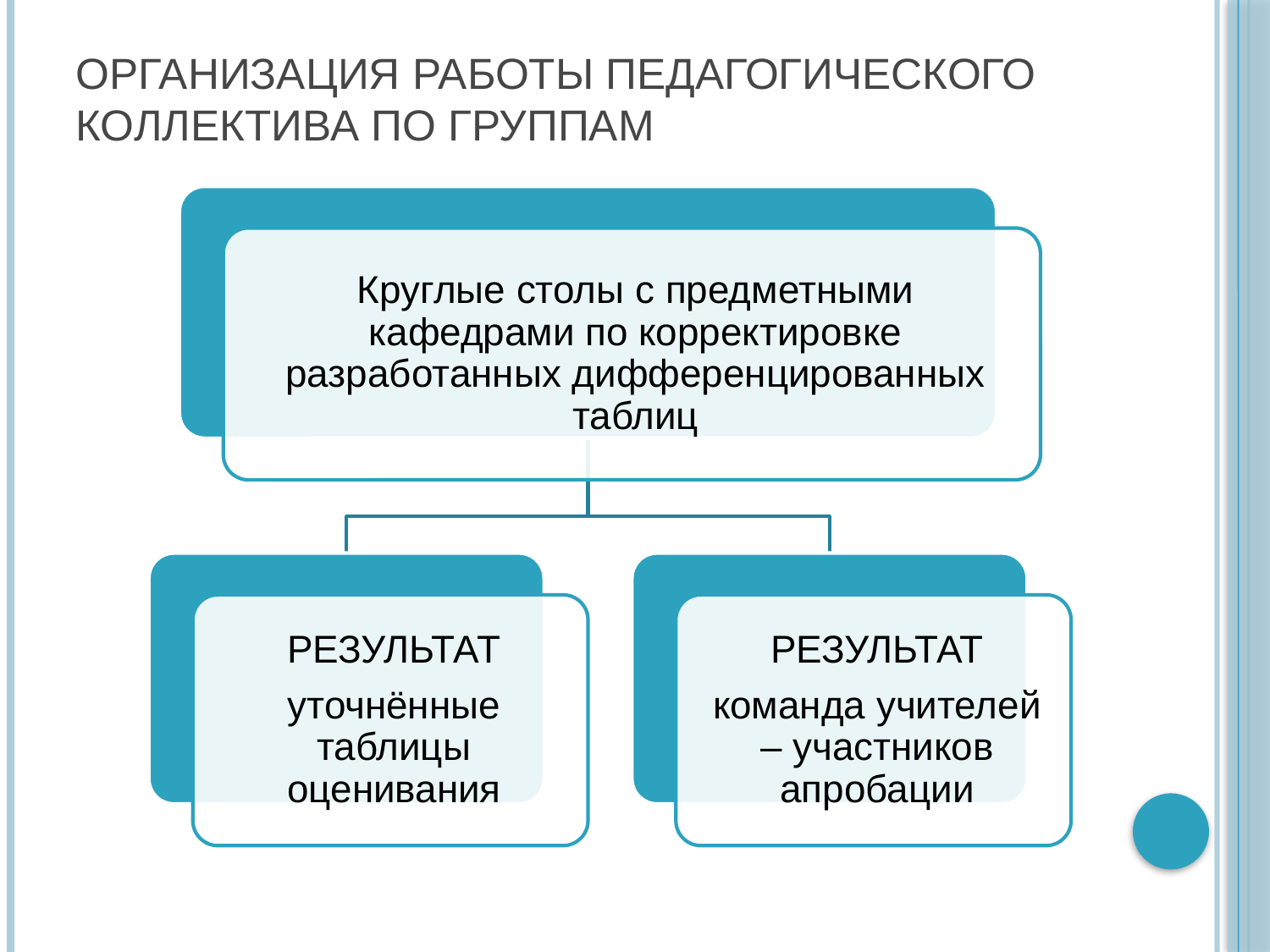

# Организация работы педагогического коллектива по группам
Круглые столы с предметными кафедрами по корректировке разработанных дифференцированных таблиц
РЕЗУЛЬТАТ
уточнённые таблицы оценивания
РЕЗУЛЬТАТ
команда учителей – участников апробации